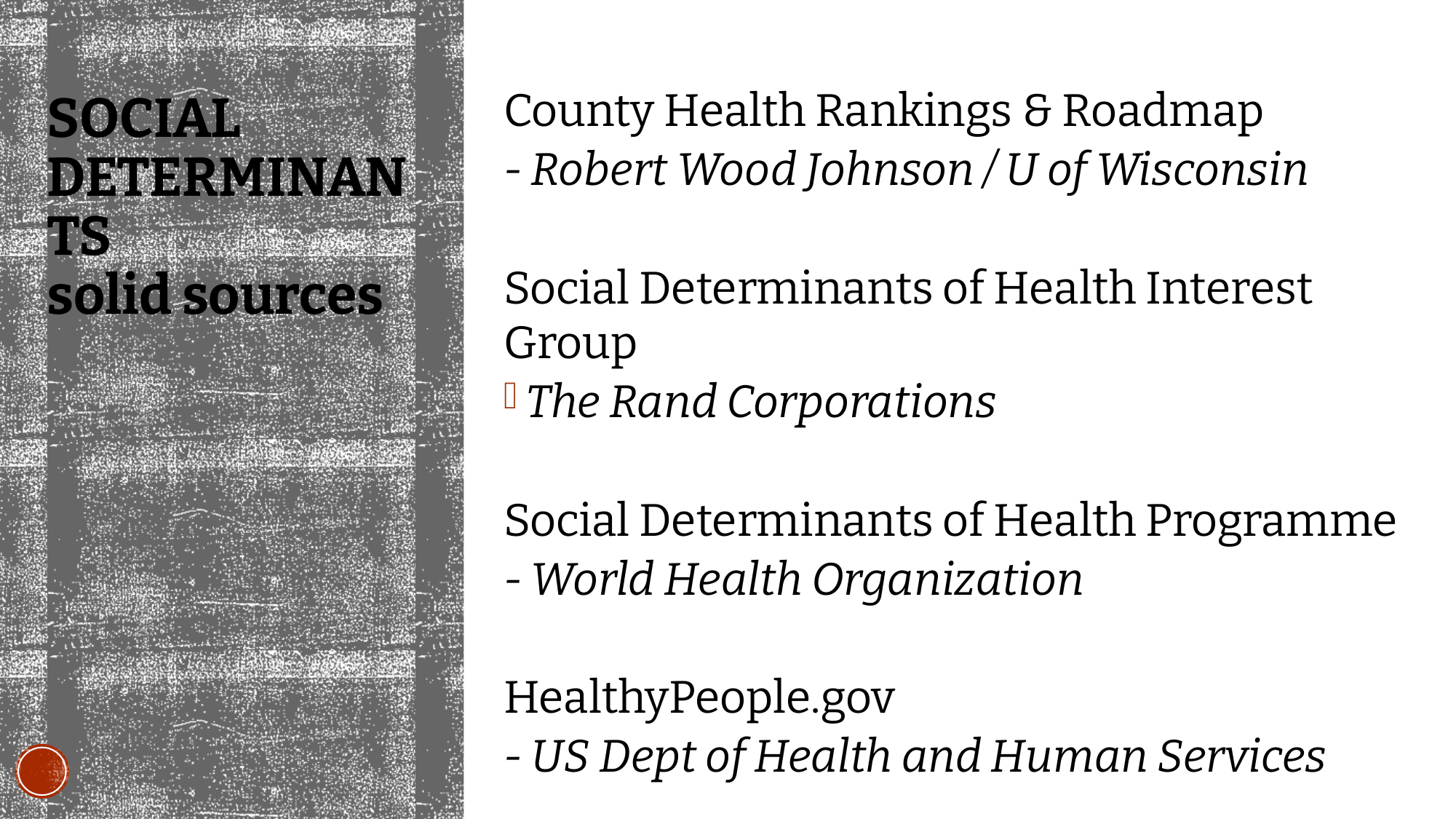

County Health Rankings & Roadmap
- Robert Wood Johnson / U of Wisconsin

Social Determinants of Health Interest Group
The Rand Corporations

Social Determinants of Health Programme
- World Health Organization

HealthyPeople.gov
- US Dept of Health and Human Services

# Social Determinants solid sources